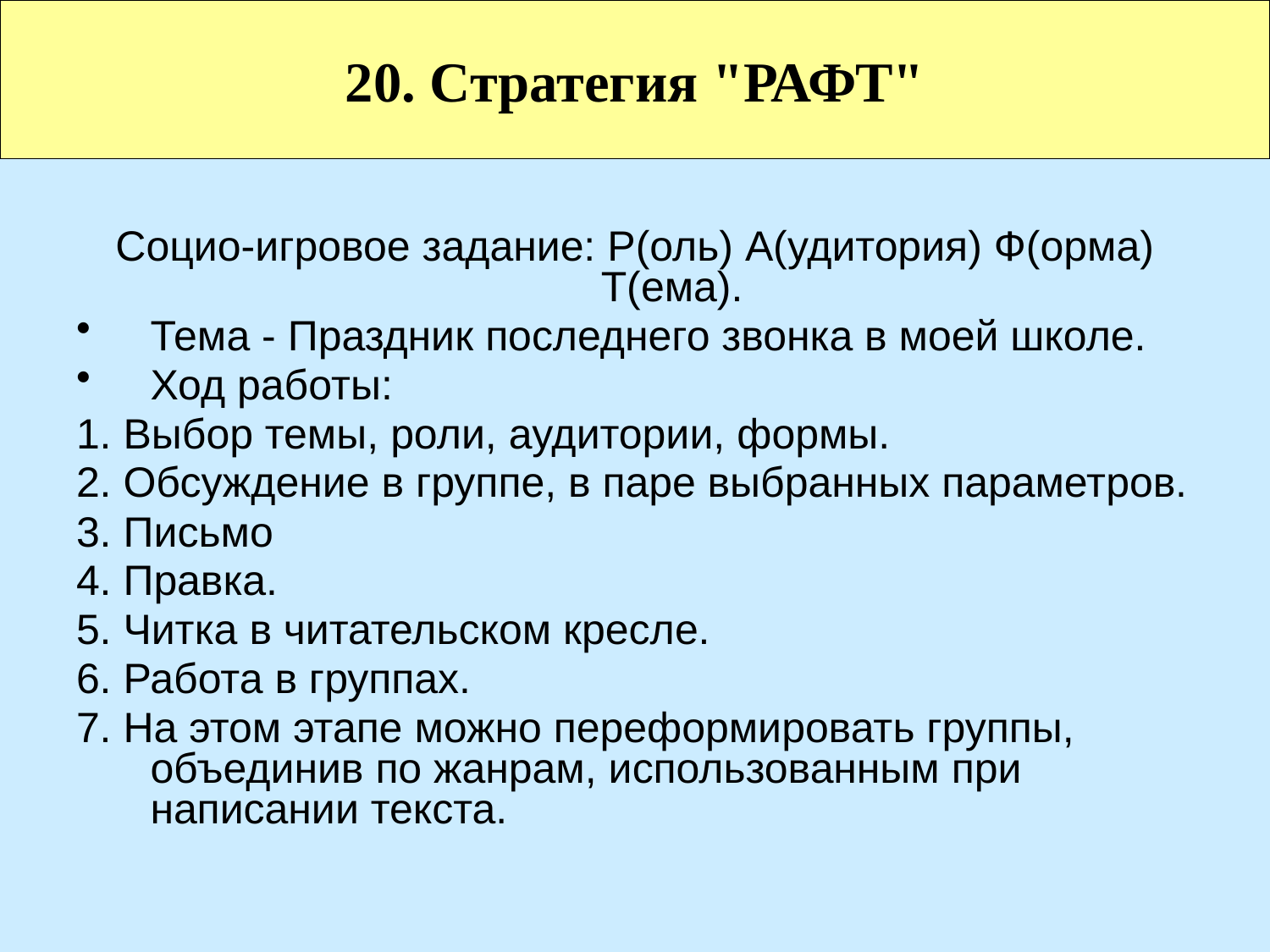

# 20. Стратегия "РАФТ"
Социо-игровое задание: Р(оль) А(удитория) Ф(орма) Т(ема).
Тема - Праздник последнего звонка в моей школе.
Ход работы:
1. Выбор темы, роли, аудитории, формы.
2. Обсуждение в группе, в паре выбранных параметров.
3. Письмо
4. Правка.
5. Читка в читательском кресле.
6. Работа в группах.
7. На этом этапе можно переформировать группы, объединив по жанрам, использованным при написании текста.